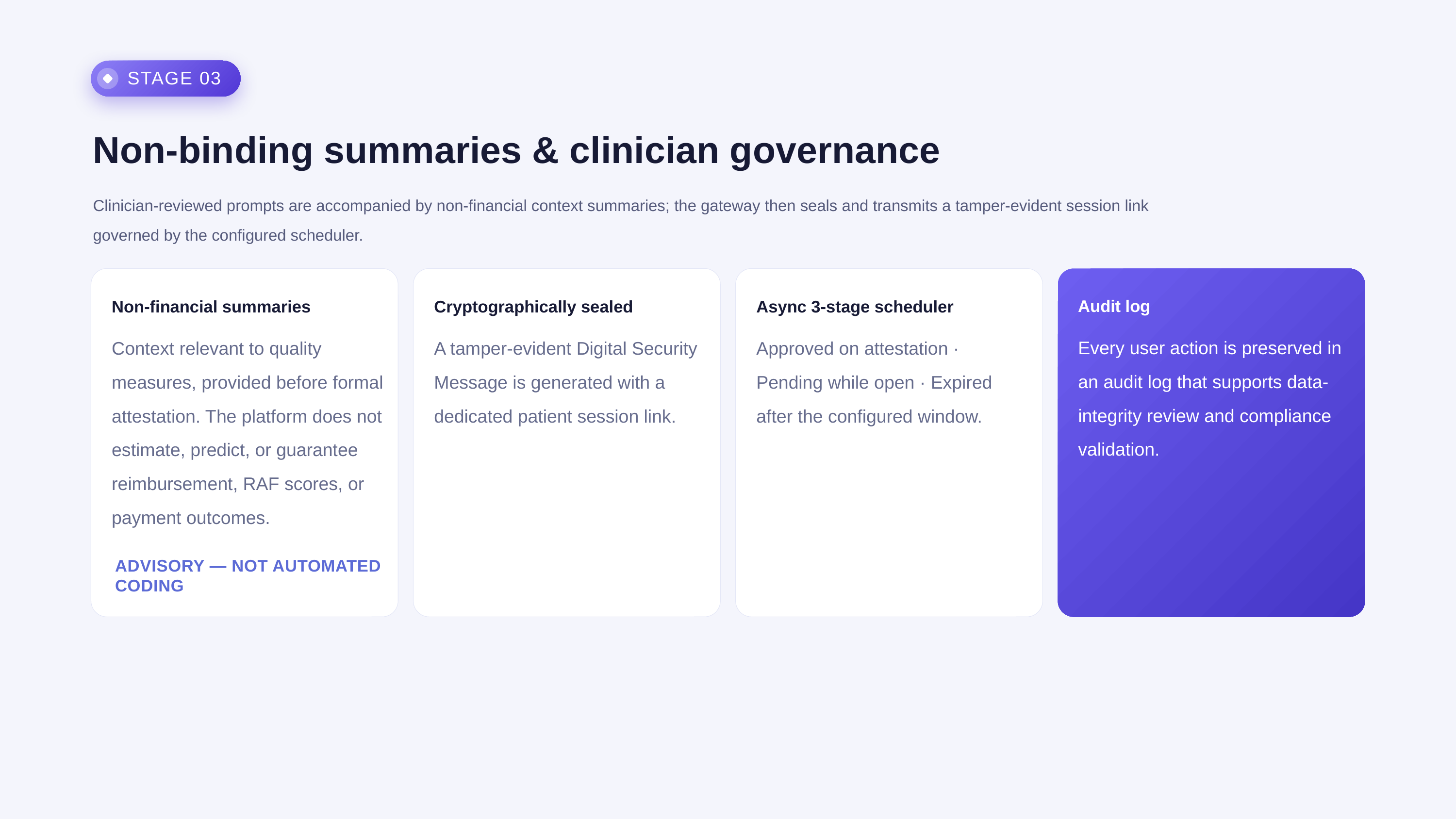

STAGE 03

Non-binding summaries & clinician governance
Clinician-reviewed prompts are accompanied by non-financial context summaries; the gateway then seals and transmits a tamper-evident session link governed by the configured scheduler.

Audit log
Non-financial summaries
Cryptographically sealed
Async 3-stage scheduler
Every user action is preserved in an audit log that supports data-integrity review and compliance validation.
Context relevant to quality measures, provided before formal attestation. The platform does not estimate, predict, or guarantee reimbursement, RAF scores, or payment outcomes.
A tamper-evident Digital Security Message is generated with a dedicated patient session link.
Approved on attestation · Pending while open · Expired after the configured window.
ADVISORY — NOT AUTOMATED CODING